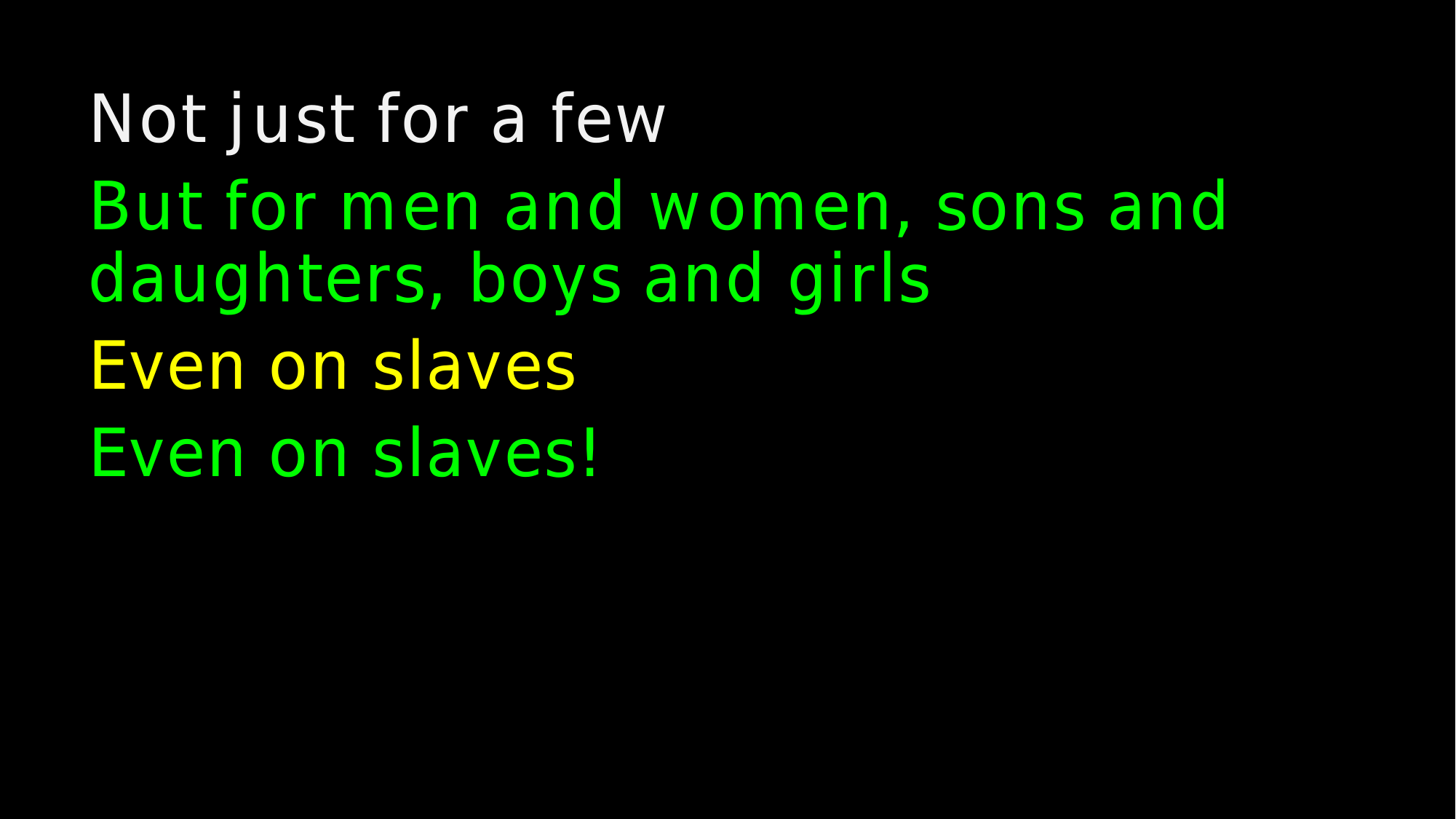

Not just for a few
But for men and women, sons and daughters, boys and girls
Even on slaves
Even on slaves!